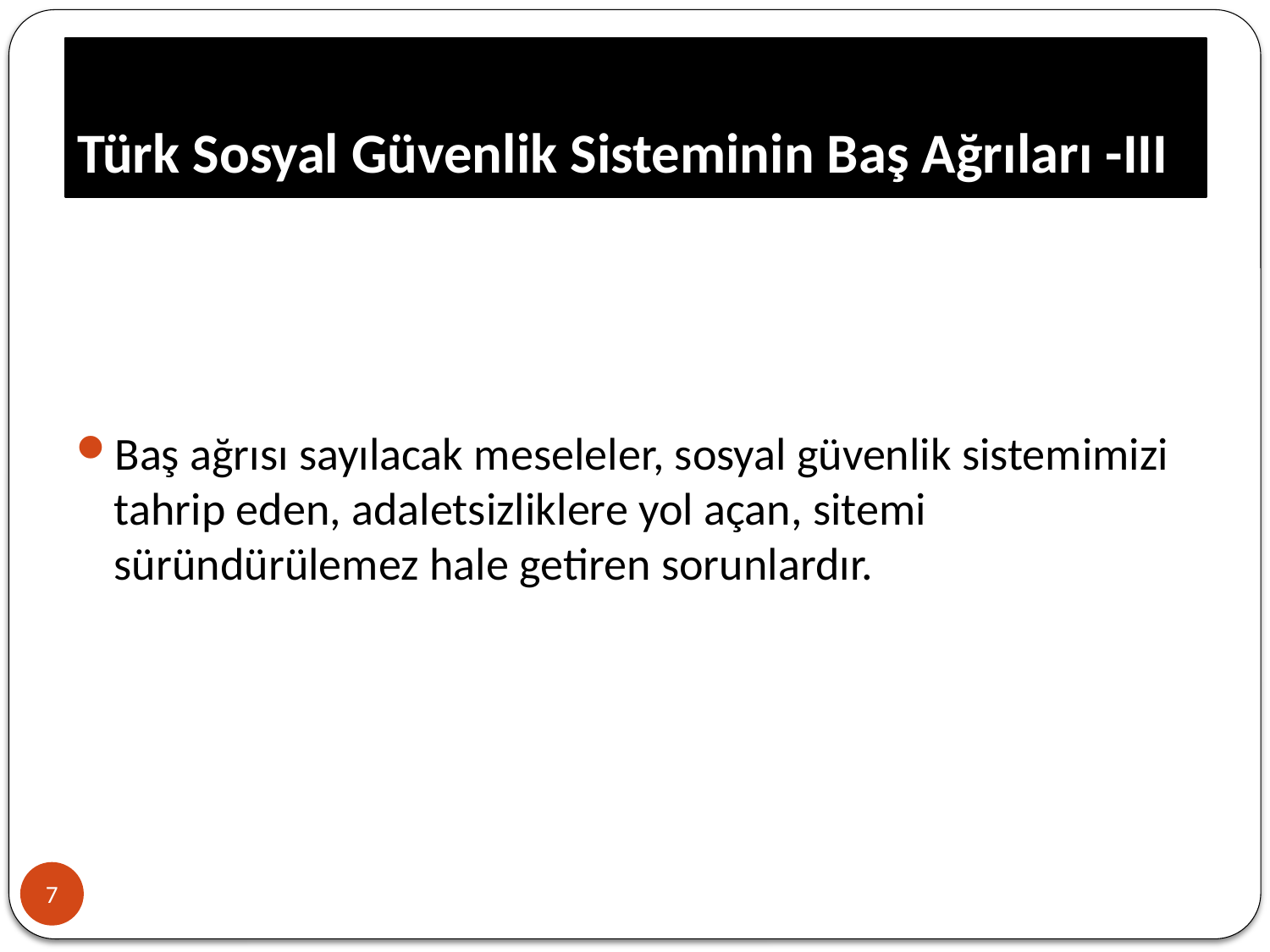

# Türk Sosyal Güvenlik Sisteminin Baş Ağrıları -III

Baş ağrısı sayılacak meseleler, sosyal güvenlik sistemimizi tahrip eden, adaletsizliklere yol açan, sitemi süründürülemez hale getiren sorunlardır.

7